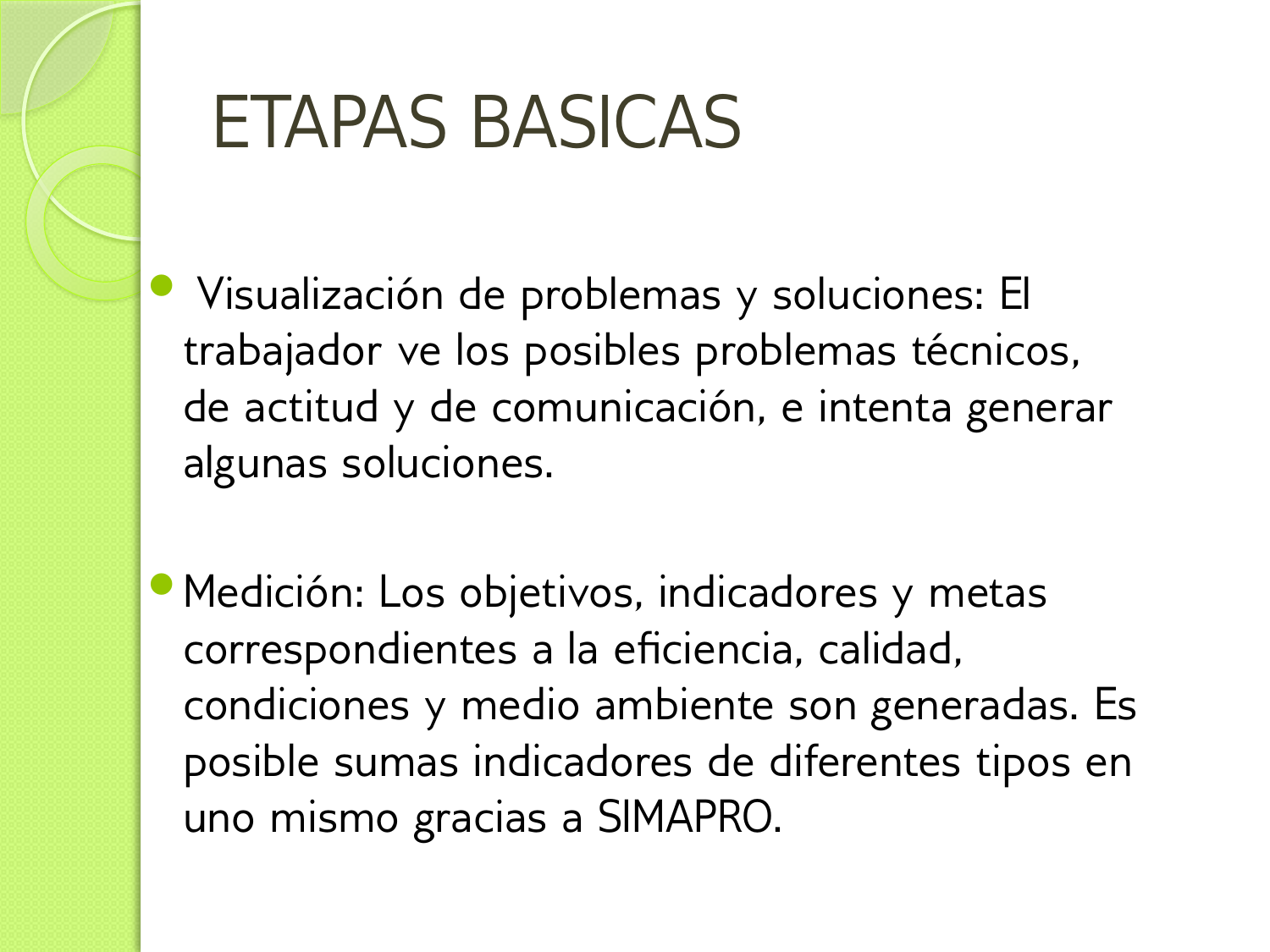

# ETAPAS BASICAS
 Visualización de problemas y soluciones: El trabajador ve los posibles problemas técnicos, de actitud y de comunicación, e intenta generar algunas soluciones.

Medición: Los objetivos, indicadores y metas correspondientes a la eficiencia, calidad, condiciones y medio ambiente son generadas. Es posible sumas indicadores de diferentes tipos en uno mismo gracias a SIMAPRO.